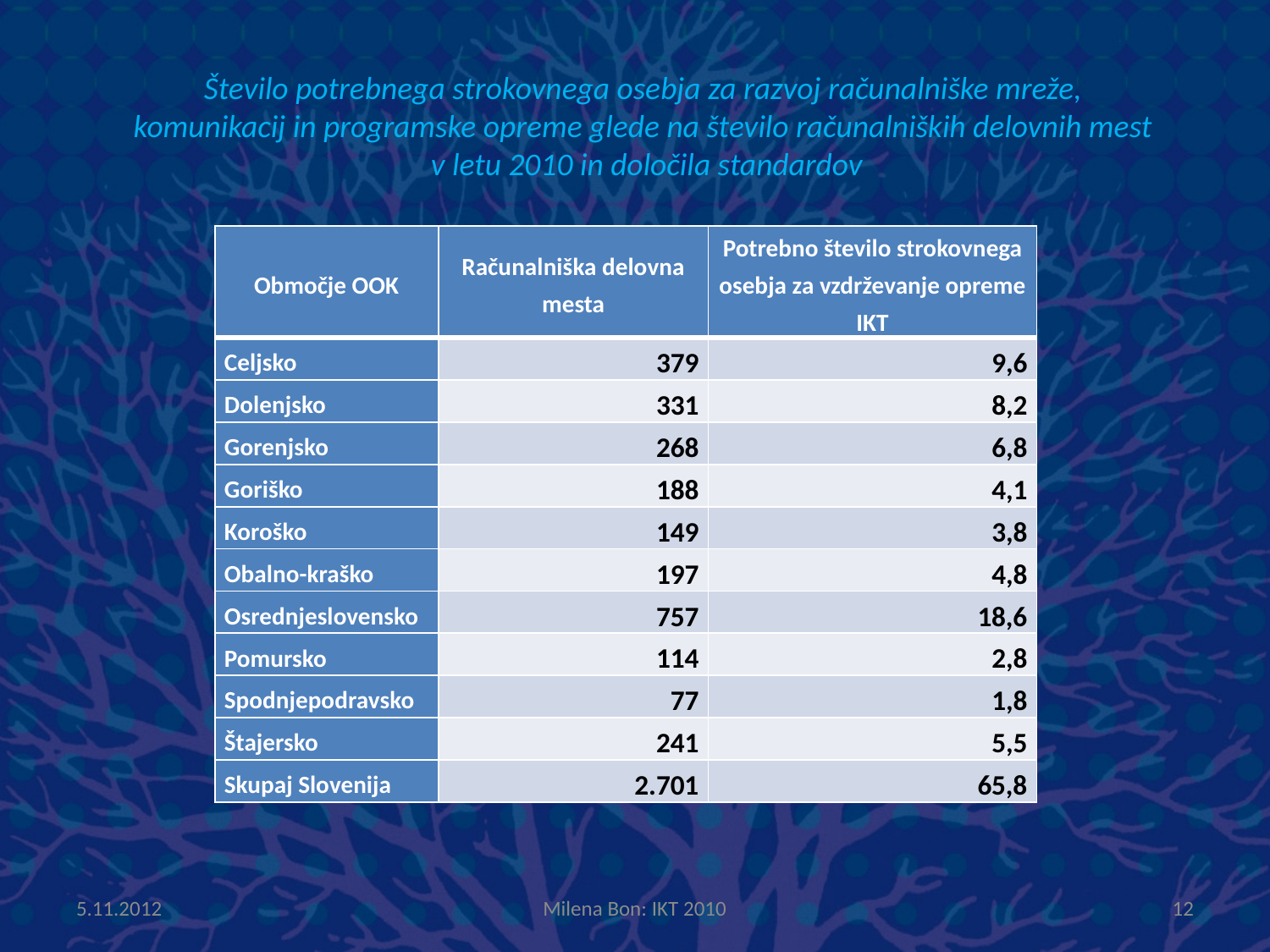

# Število potrebnega strokovnega osebja za razvoj računalniške mreže, komunikacij in programske opreme glede na število računalniških delovnih mest v letu 2010 in določila standardov
| Območje OOK | Računalniška delovna mesta | Potrebno število strokovnega osebja za vzdrževanje opreme IKT |
| --- | --- | --- |
| Celjsko | 379 | 9,6 |
| Dolenjsko | 331 | 8,2 |
| Gorenjsko | 268 | 6,8 |
| Goriško | 188 | 4,1 |
| Koroško | 149 | 3,8 |
| Obalno-kraško | 197 | 4,8 |
| Osrednjeslovensko | 757 | 18,6 |
| Pomursko | 114 | 2,8 |
| Spodnjepodravsko | 77 | 1,8 |
| Štajersko | 241 | 5,5 |
| Skupaj Slovenija | 2.701 | 65,8 |
| Območje OOK | Računalniška delovna mesta | Potrebno število strokovnega osebja za vzdrževanje opreme IKT |
| --- | --- | --- |
| Celjsko | 379 | 9,6 |
| Dolenjsko | 331 | 8,2 |
| Gorenjsko | 268 | 6,8 |
| Goriško | 188 | 4,1 |
| Koroško | 149 | 3,8 |
| Obalno-kraško | 197 | 4,8 |
| Osrednjeslovensko | 757 | 18,6 |
| Pomursko | 114 | 2,8 |
| Spodnjepodravsko | 77 | 1,8 |
| Štajersko | 241 | 5,5 |
| Skupaj Slovenija | 2.701 | 65,8 |
5.11.2012
Milena Bon: IKT 2010
12